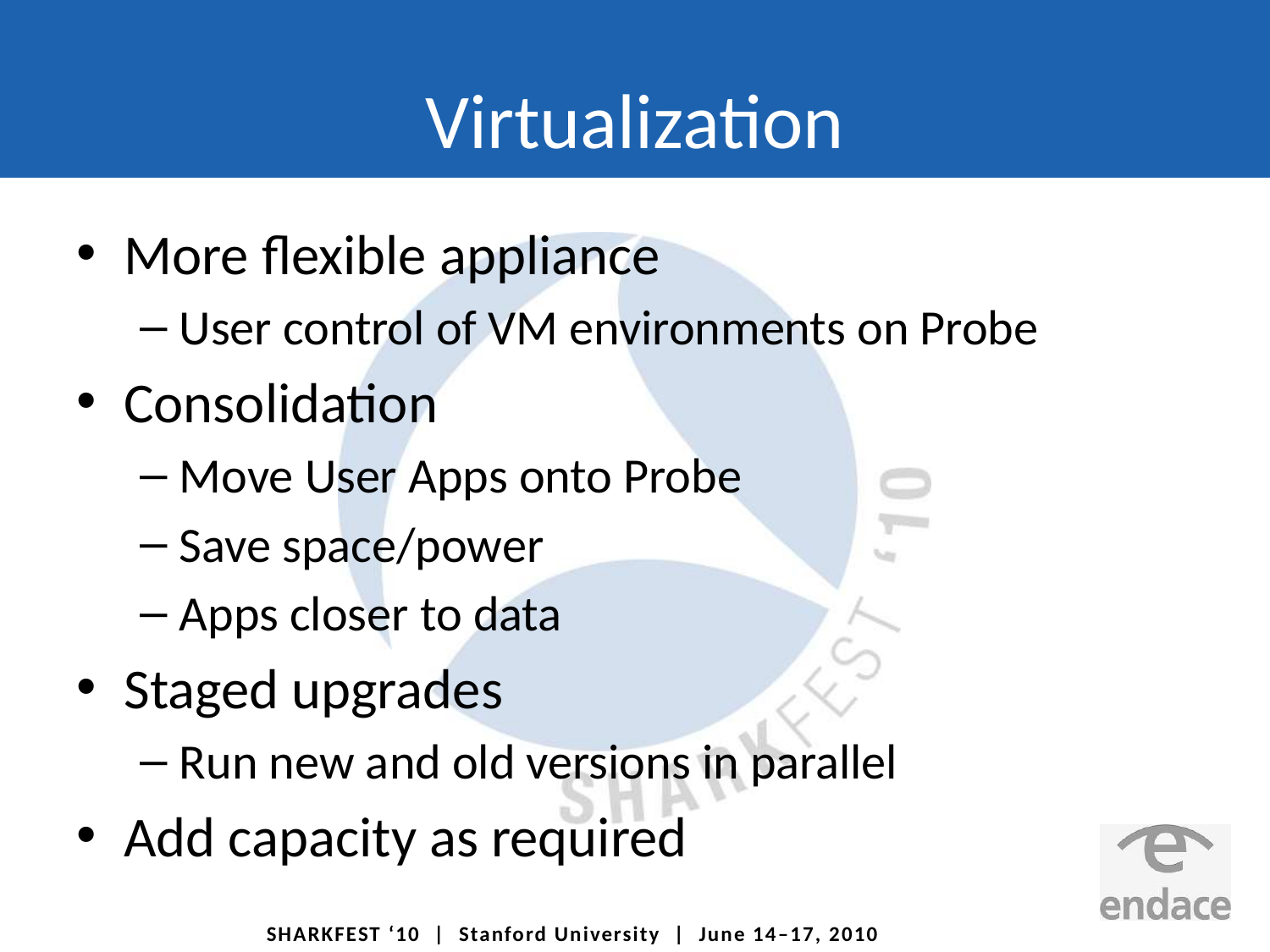

# Virtualization

More flexible appliance
User control of VM environments on Probe
Consolidation
Move User Apps onto Probe
Save space/power
Apps closer to data
Staged upgrades
Run new and old versions in parallel
Add capacity as required